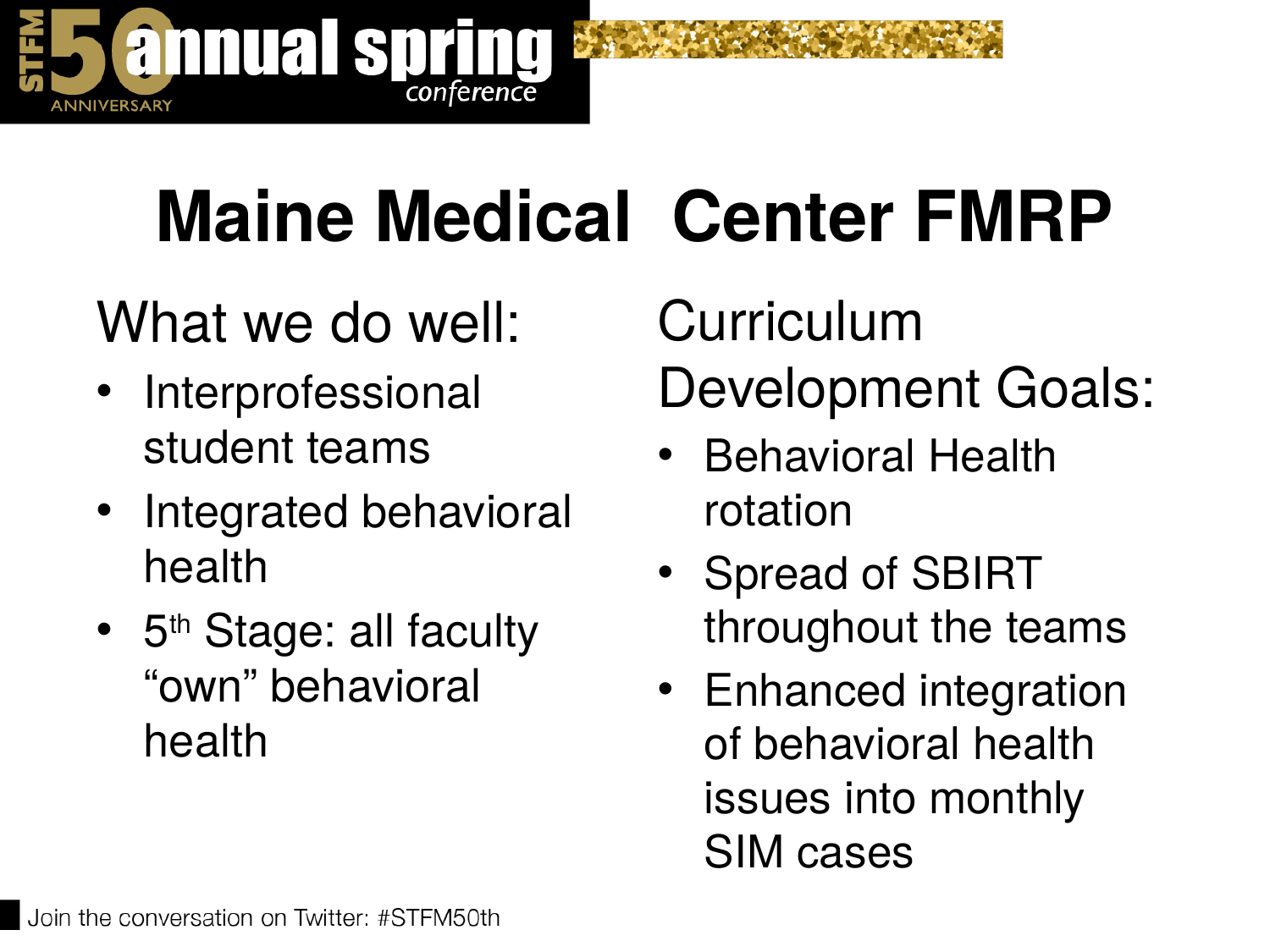

# Maine Medical  Center FMRP
Curriculum Development Goals:
Behavioral Health rotation
Spread of SBIRT throughout the teams
Enhanced integration of behavioral health issues into monthly SIM cases

What we do well:
Interprofessional student teams
Integrated behavioral health
5th Stage: all faculty “own” behavioral health